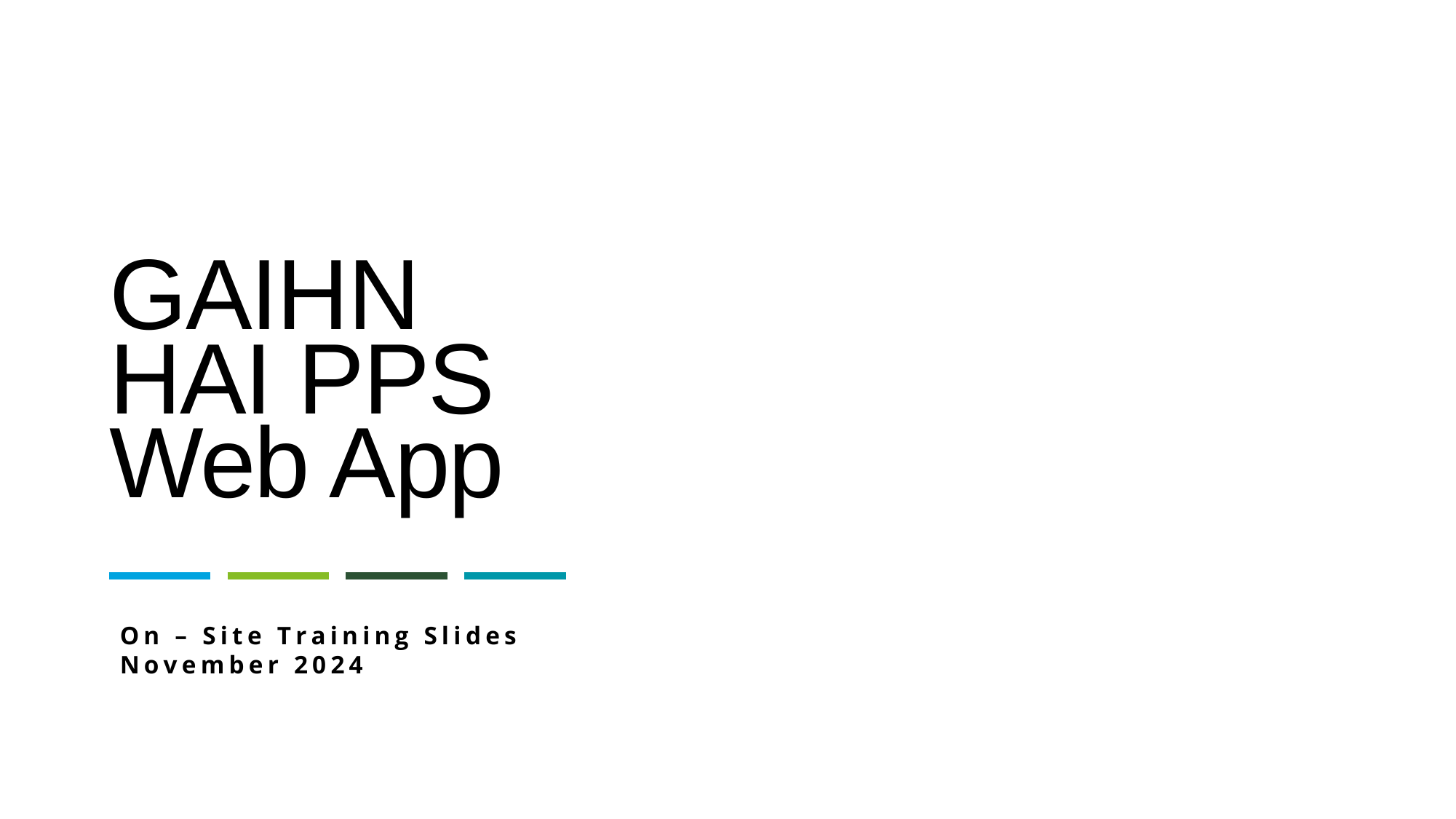

GAIHN
HAI PPS
Web App

On – Site Training Slides
November 2024